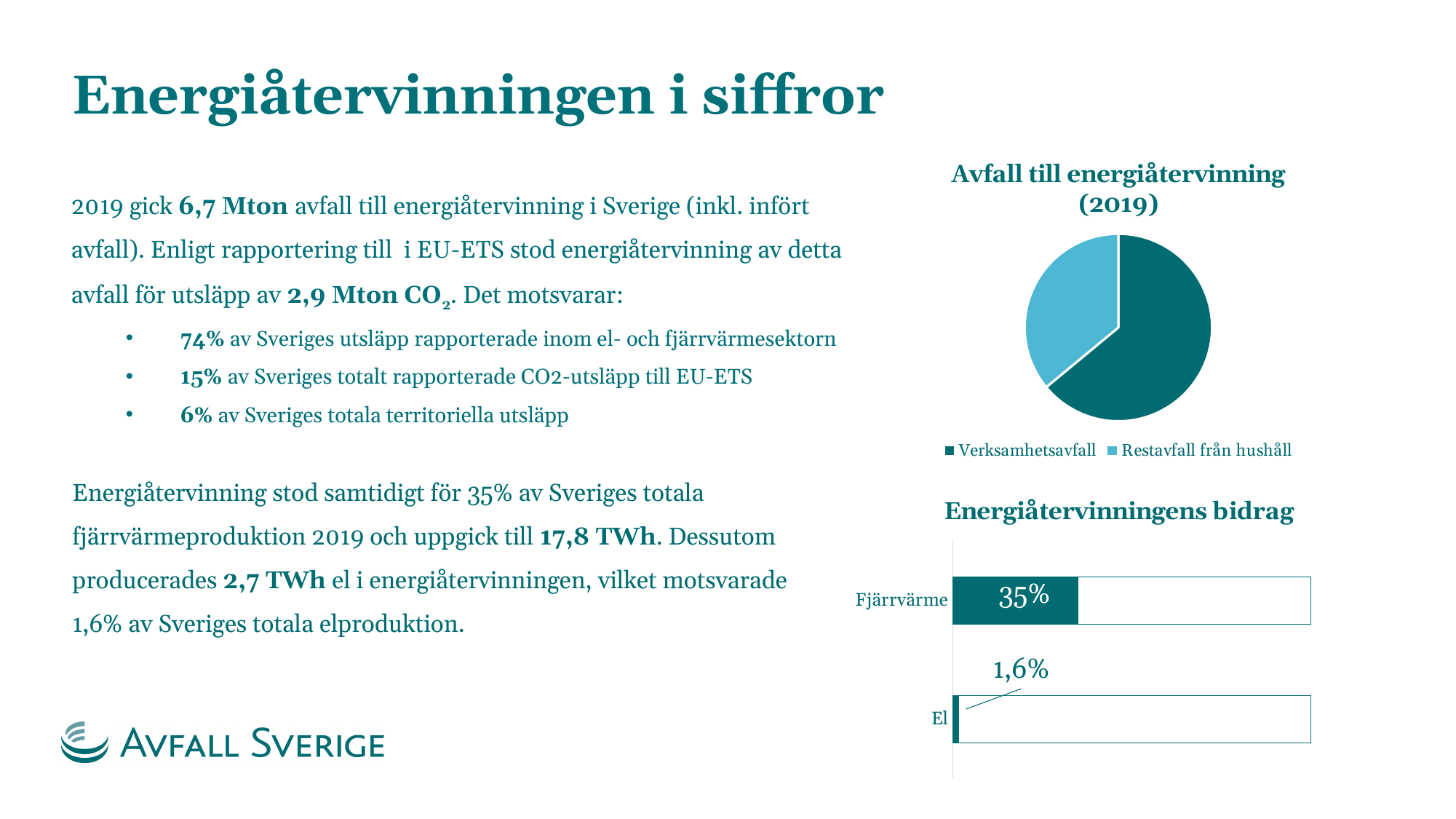

# Energiåtervinningen i siffror

### Chart: Avfall till energiåtervinning (2019)

| Category | Avfall till energiåtervinning (Sverige 2019) |
|---|---|
| Verksamhetsavfall | 0.64 |
| Restavfall från hushåll | 0.36 |
2019 gick 6,7 Mton avfall till energiåtervinning i Sverige (inkl. infört avfall). Enligt rapportering till  i EU-ETS stod energiåtervinning av detta avfall för utsläpp av 2,9 Mton CO2. Det motsvarar:
74% av Sveriges utsläpp rapporterade inom el- och fjärrvärmesektorn
15% av Sveriges totalt rapporterade CO2-utsläpp till EU-ETS
6% av Sveriges totala territoriella utsläpp
Energiåtervinning stod samtidigt för 35% av Sveriges totala fjärrvärmeproduktion 2019 och uppgick till 17,8 TWh. Dessutom producerades 2,7 TWh el i energiåtervinningen, vilket motsvarade 1,6% av Sveriges totala elproduktion.

### Chart: Energiåtervinningens bidrag

| Category | Serie 1 | Serie 2 |
|---|---|---|
| El | 1.6 | 98.4 |
| Fjärrvärme | 35.0 | 65.0 |
1,6%
35%